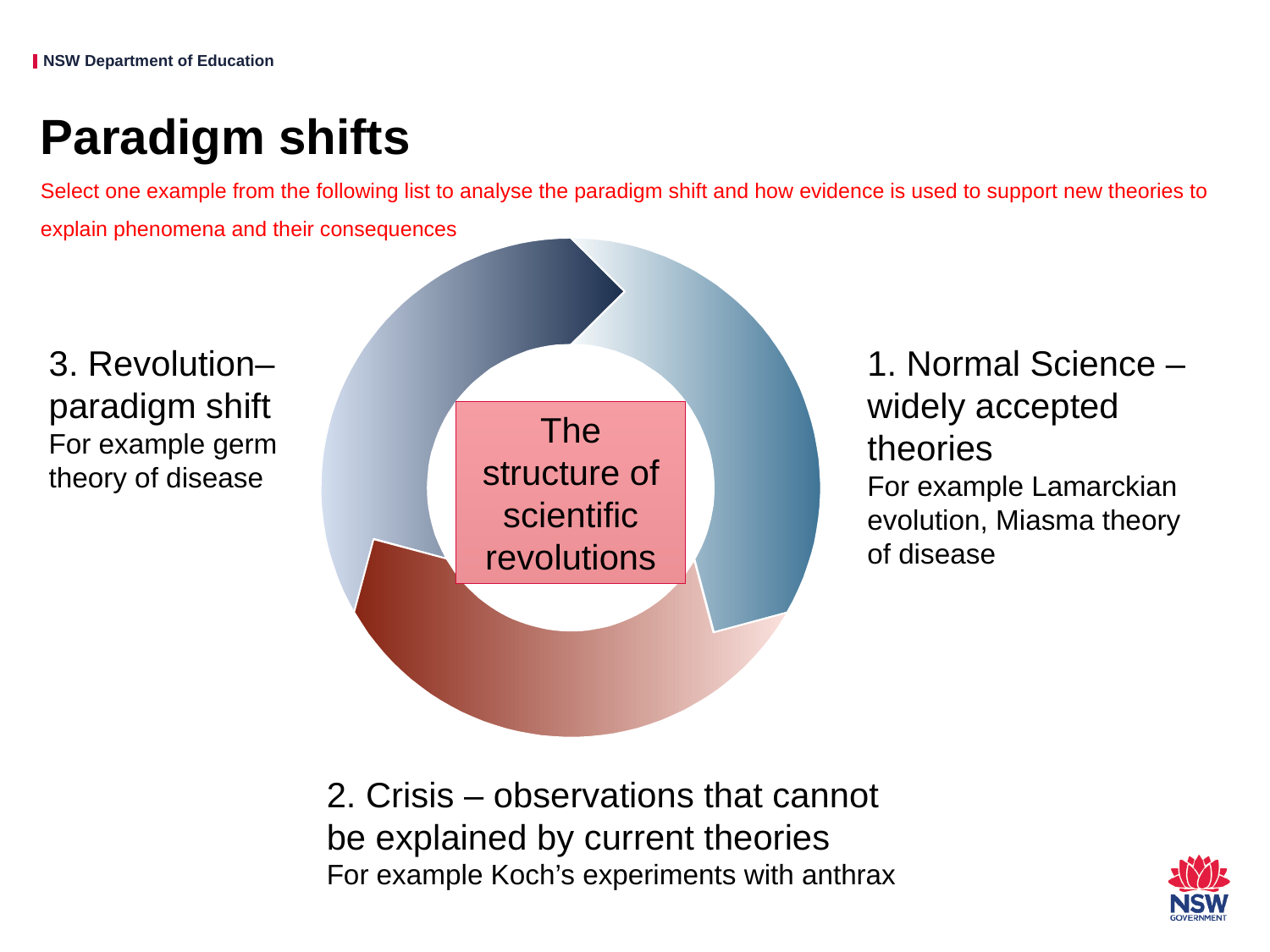

# Paradigm shifts
Select one example from the following list to analyse the paradigm shift and how evidence is used to support new theories to explain phenomena and their consequences

The structure of scientific revolutions
3. Revolution– paradigm shift
For example germ theory of disease
1. Normal Science – widely accepted theories
For example Lamarckian evolution, Miasma theory of disease
3
1
2
2. Crisis – observations that cannot be explained by current theories
For example Koch’s experiments with anthrax